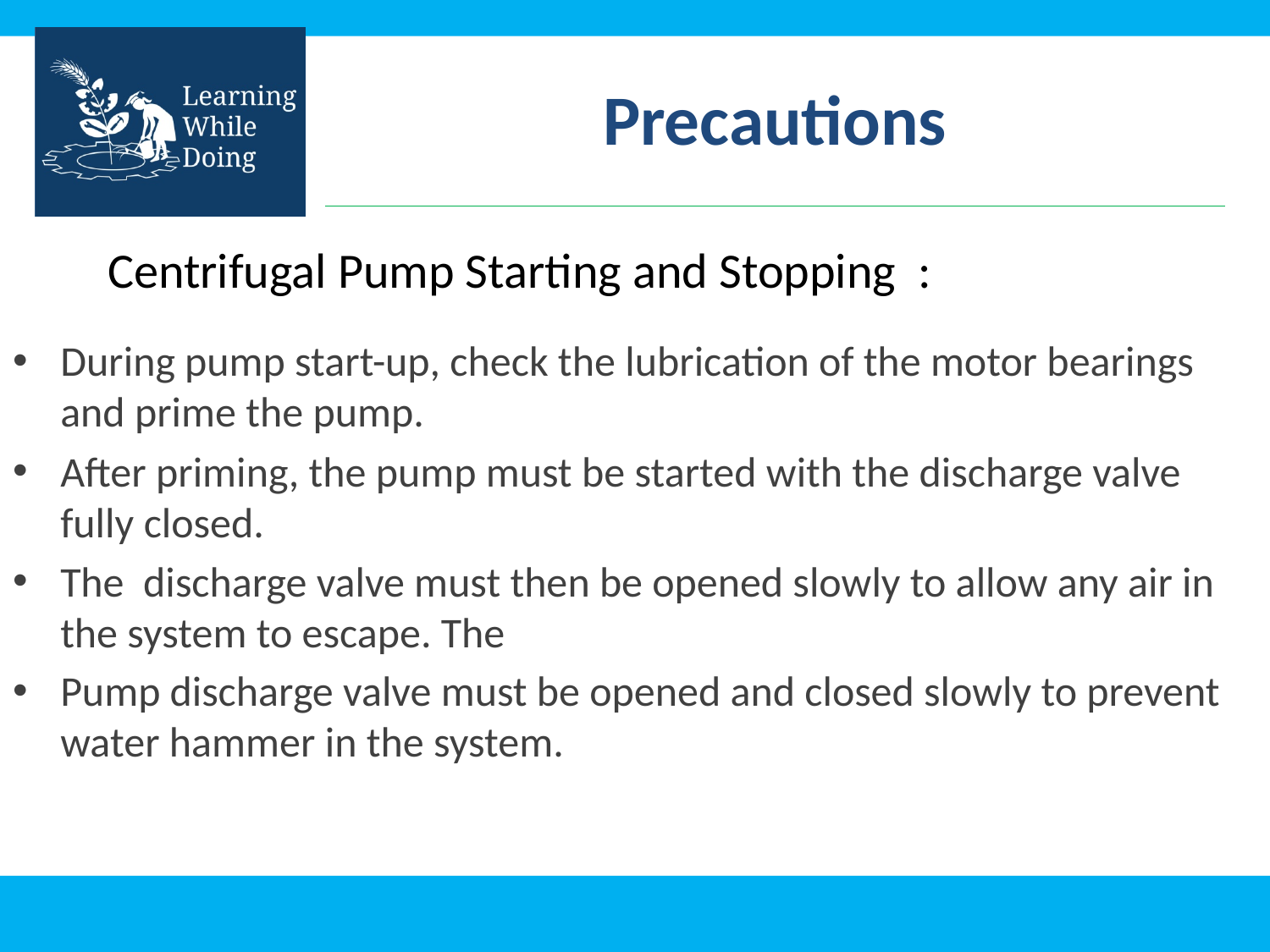

# Precautions
Centrifugal Pump Starting and Stopping  :
During pump start-up, check the lubrication of the motor bearings and prime the pump.
After priming, the pump must be started with the discharge valve fully closed.
The  discharge valve must then be opened slowly to allow any air in the system to escape. The
Pump discharge valve must be opened and closed slowly to prevent water hammer in the system.